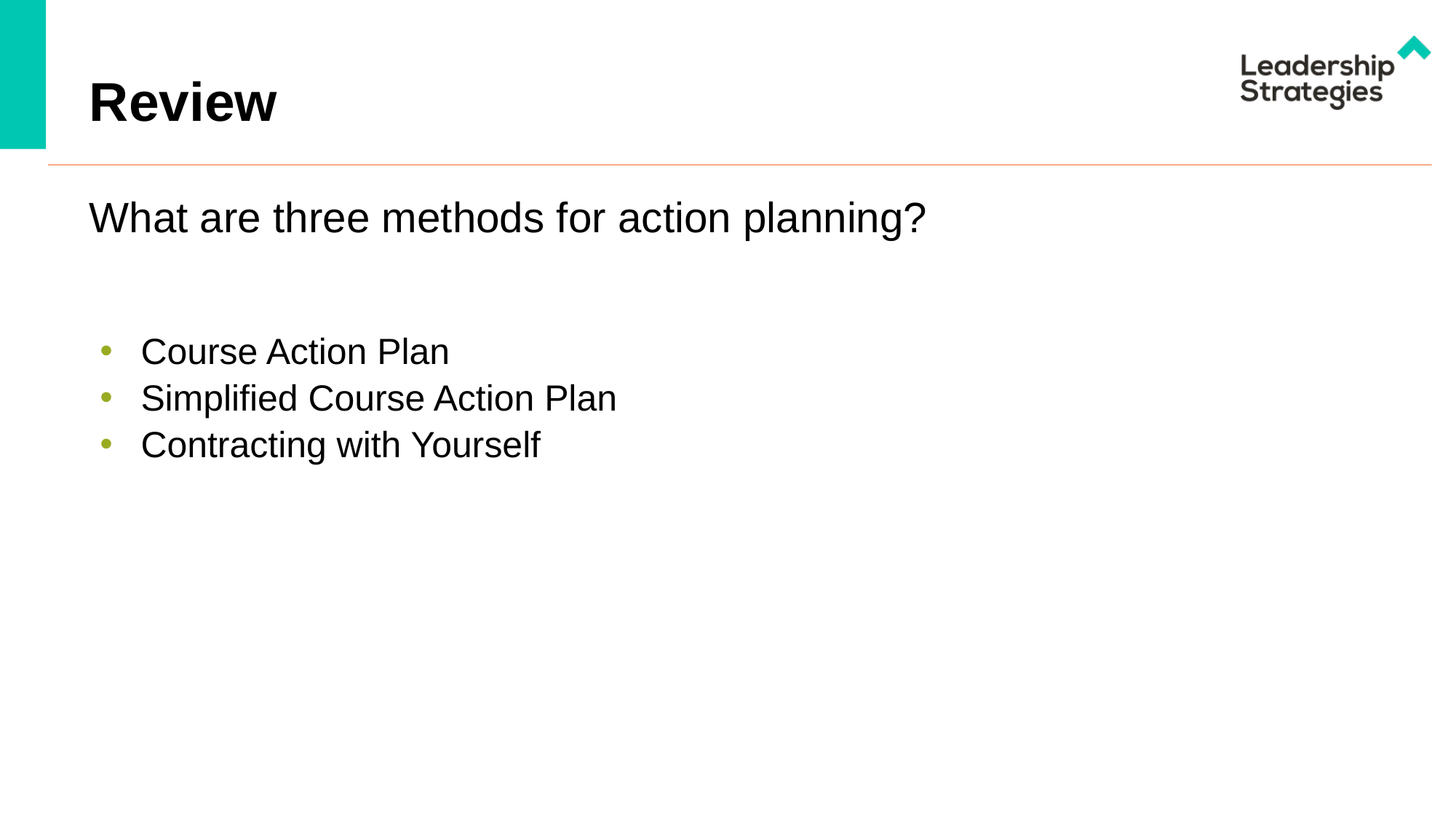

# Review
What are three methods for action planning?
Course Action Plan
Simplified Course Action Plan
Contracting with Yourself

24